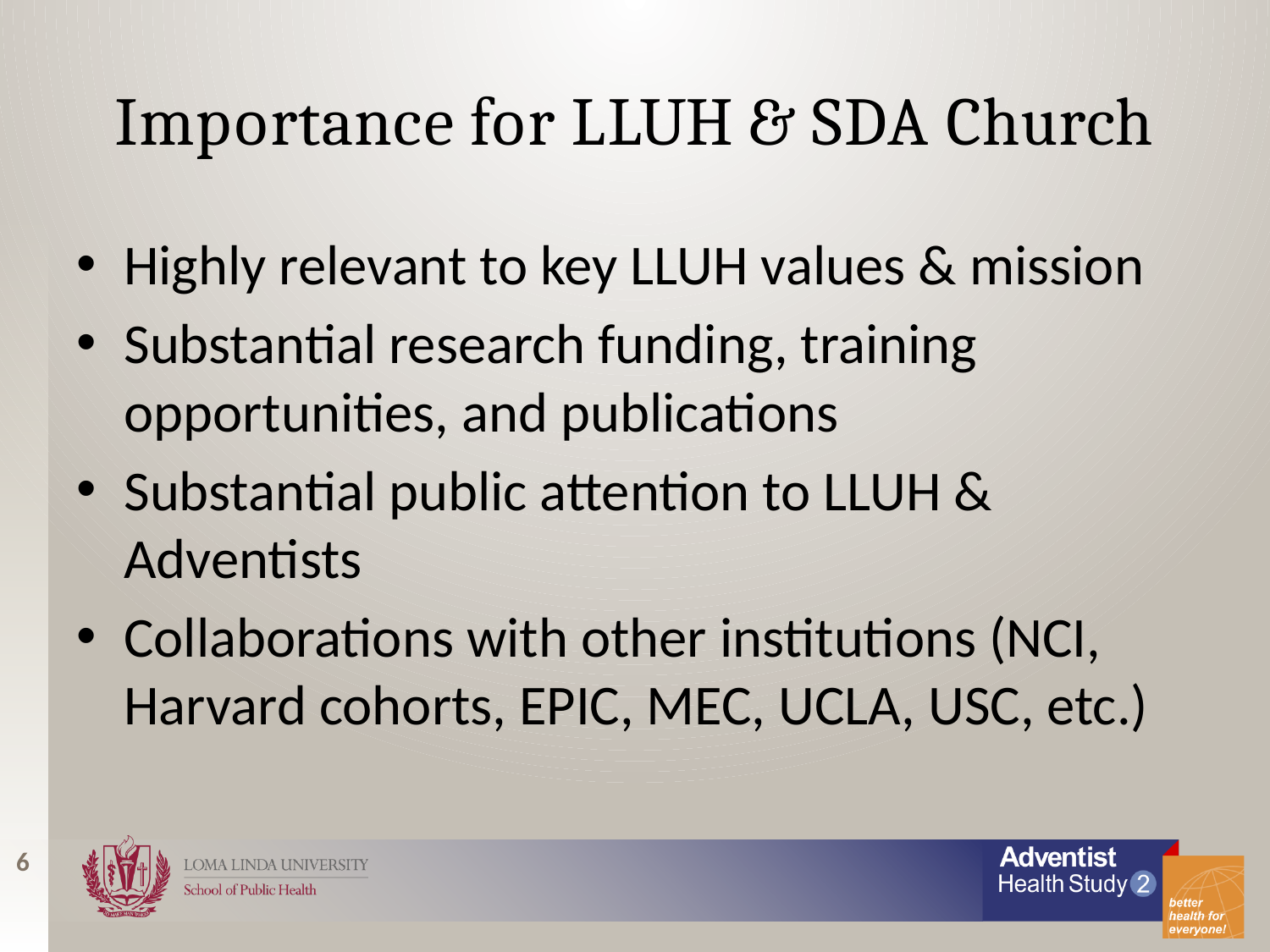

# Importance for LLUH & SDA Church
Highly relevant to key LLUH values & mission
Substantial research funding, training opportunities, and publications
Substantial public attention to LLUH & Adventists
Collaborations with other institutions (NCI, Harvard cohorts, EPIC, MEC, UCLA, USC, etc.)